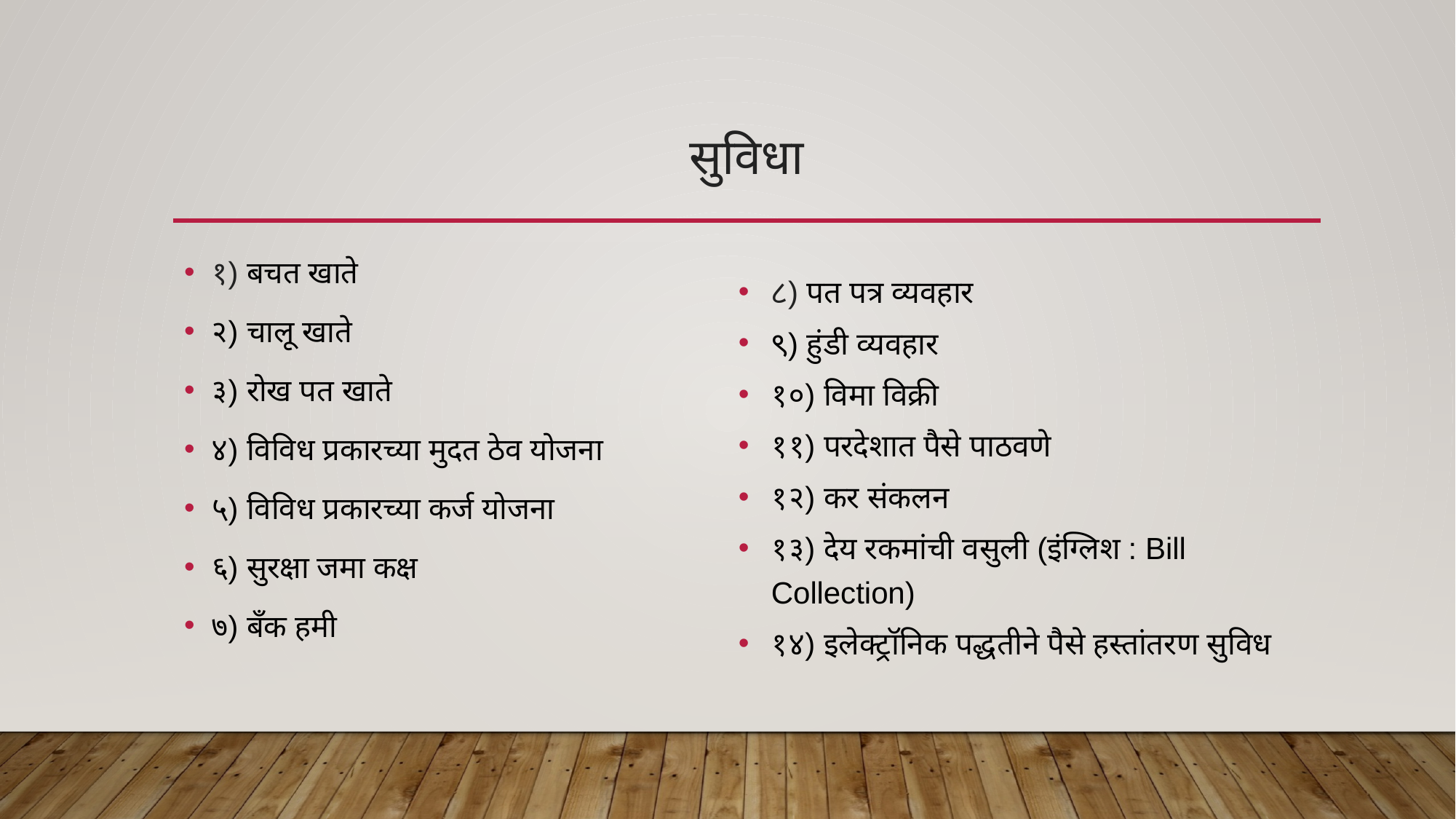

# सुविधा
१) बचत खाते
२) चालू खाते
३) रोख पत खाते
४) विविध प्रकारच्या मुदत ठेव योजना
५) विविध प्रकारच्या कर्ज योजना
६) सुरक्षा जमा कक्ष
७) बँक हमी

८) पत पत्र व्यवहार
९) हुंडी व्यवहार
१०) विमा विक्री
११) परदेशात पैसे पाठवणे
१२) कर संकलन
१३) देय रकमांची वसुली (इंग्लिश : Bill Collection)
१४) इलेक्ट्रॉनिक पद्धतीने पैसे हस्तांतरण सुविध